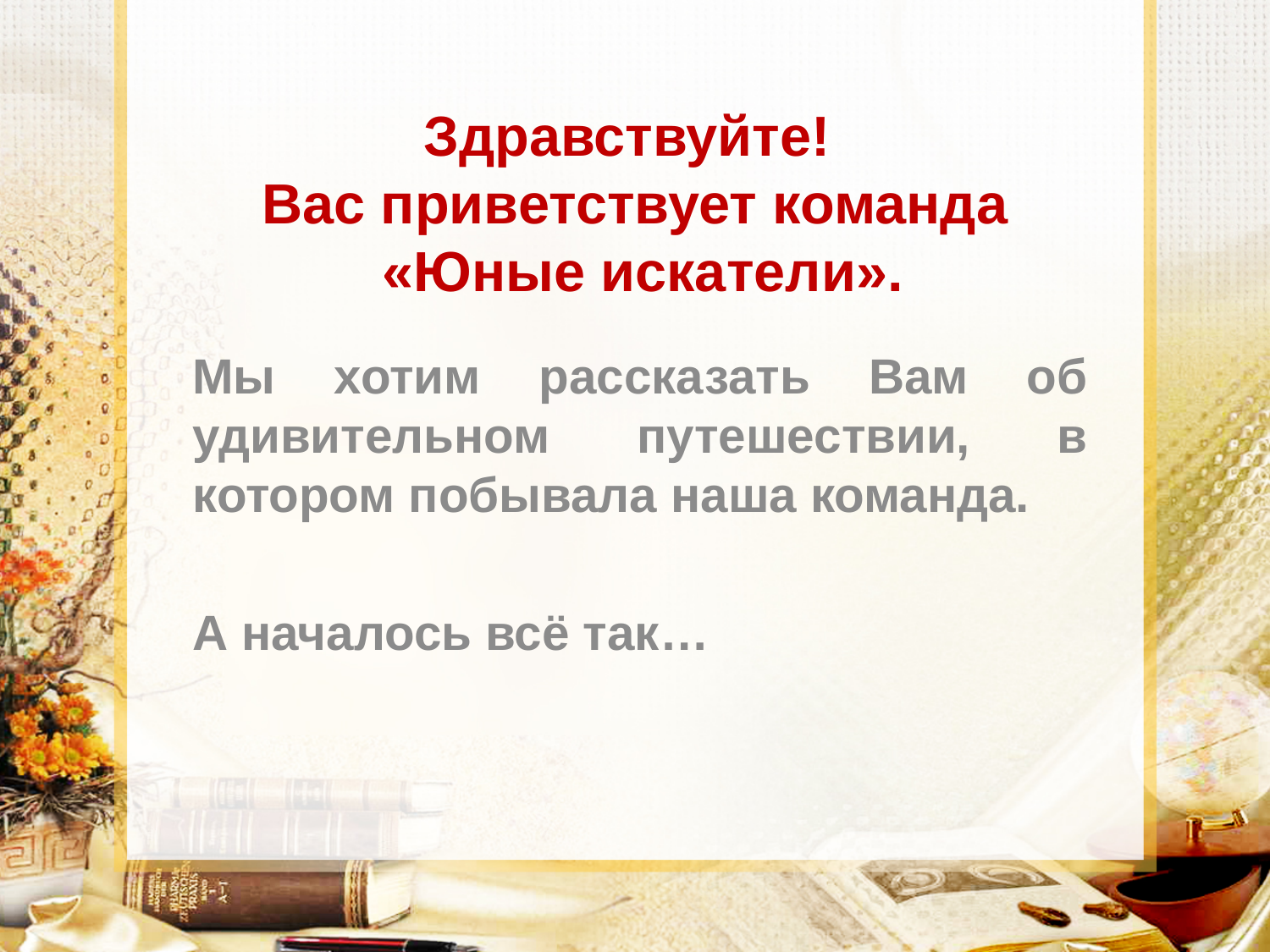

# Здравствуйте! Вас приветствует команда «Юные искатели».
Мы хотим рассказать Вам об удивительном путешествии, в котором побывала наша команда.

А началось всё так…